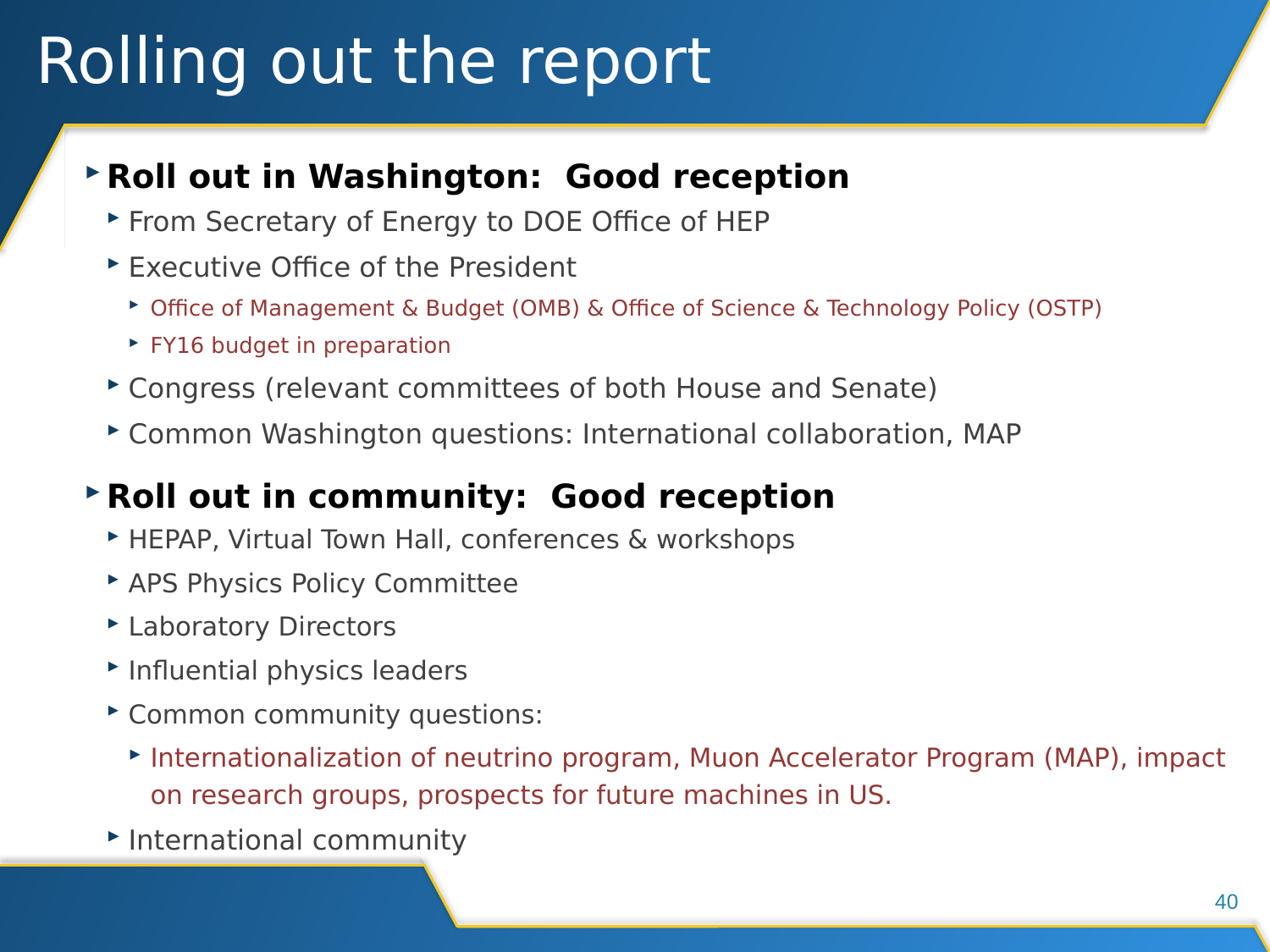

# Rolling out the report
Roll out in Washington:  Good reception
From Secretary of Energy to DOE Office of HEP
Executive Office of the President
Office of Management & Budget (OMB) & Office of Science & Technology Policy (OSTP)
FY16 budget in preparation
Congress (relevant committees of both House and Senate)
Common Washington questions: International collaboration, MAP
Roll out in community:  Good reception
HEPAP, Virtual Town Hall, conferences & workshops
APS Physics Policy Committee
Laboratory Directors
Influential physics leaders
Common community questions:
Internationalization of neutrino program, Muon Accelerator Program (MAP), impact on research groups, prospects for future machines in US.
International community

40